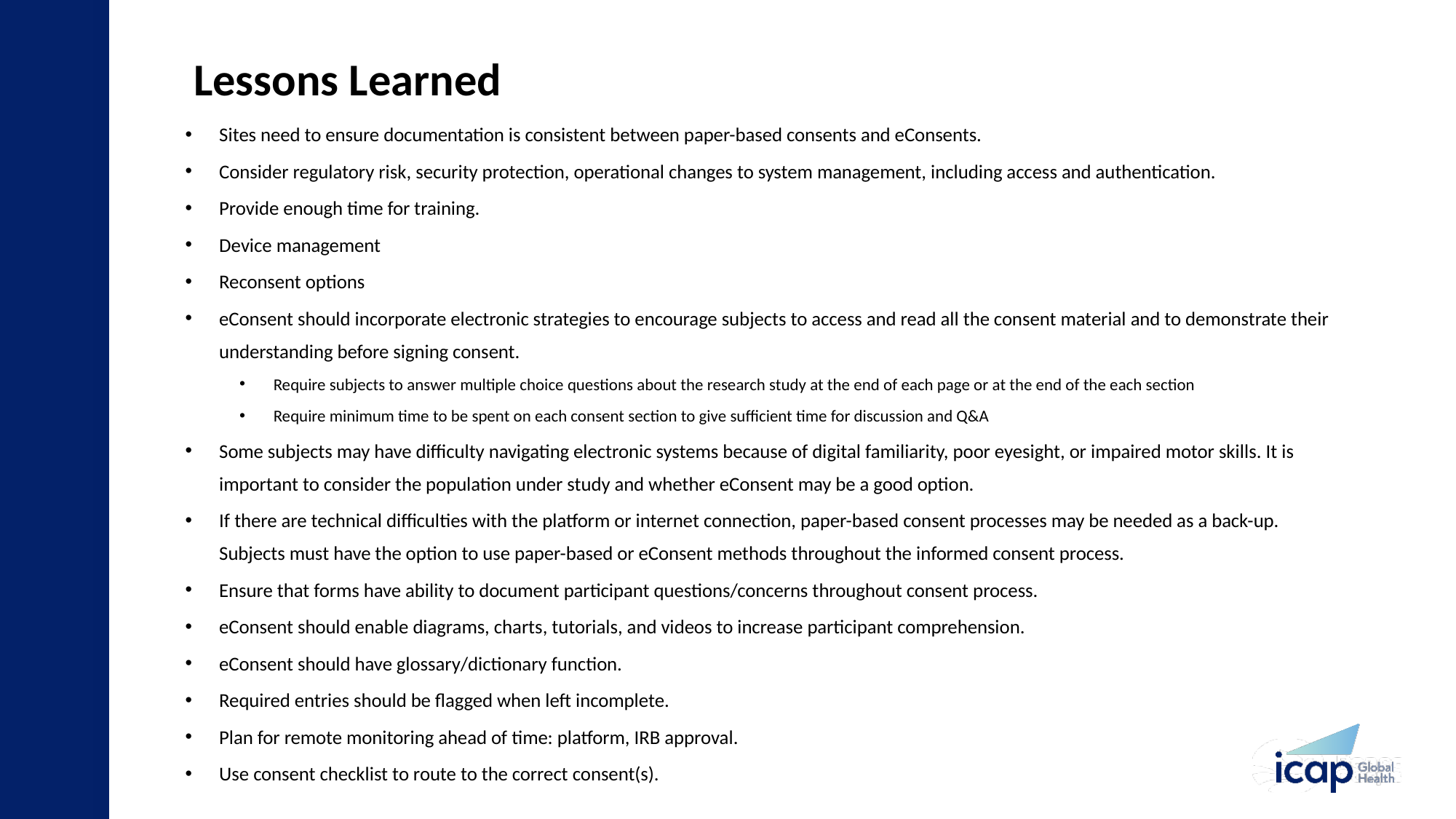

Lessons Learned
# AZD1222
Sites need to ensure documentation is consistent between paper-based consents and eConsents.
Consider regulatory risk, security protection, operational changes to system management, including access and authentication.
Provide enough time for training.
Device management
Reconsent options
eConsent should incorporate electronic strategies to encourage subjects to access and read all the consent material and to demonstrate their understanding before signing consent.
Require subjects to answer multiple choice questions about the research study at the end of each page or at the end of the each section
Require minimum time to be spent on each consent section to give sufficient time for discussion and Q&A
Some subjects may have difficulty navigating electronic systems because of digital familiarity, poor eyesight, or impaired motor skills. It is important to consider the population under study and whether eConsent may be a good option.
If there are technical difficulties with the platform or internet connection, paper-based consent processes may be needed as a back-up. Subjects must have the option to use paper-based or eConsent methods throughout the informed consent process.
Ensure that forms have ability to document participant questions/concerns throughout consent process.
eConsent should enable diagrams, charts, tutorials, and videos to increase participant comprehension.
eConsent should have glossary/dictionary function.
Required entries should be flagged when left incomplete.
Plan for remote monitoring ahead of time: platform, IRB approval.
Use consent checklist to route to the correct consent(s).